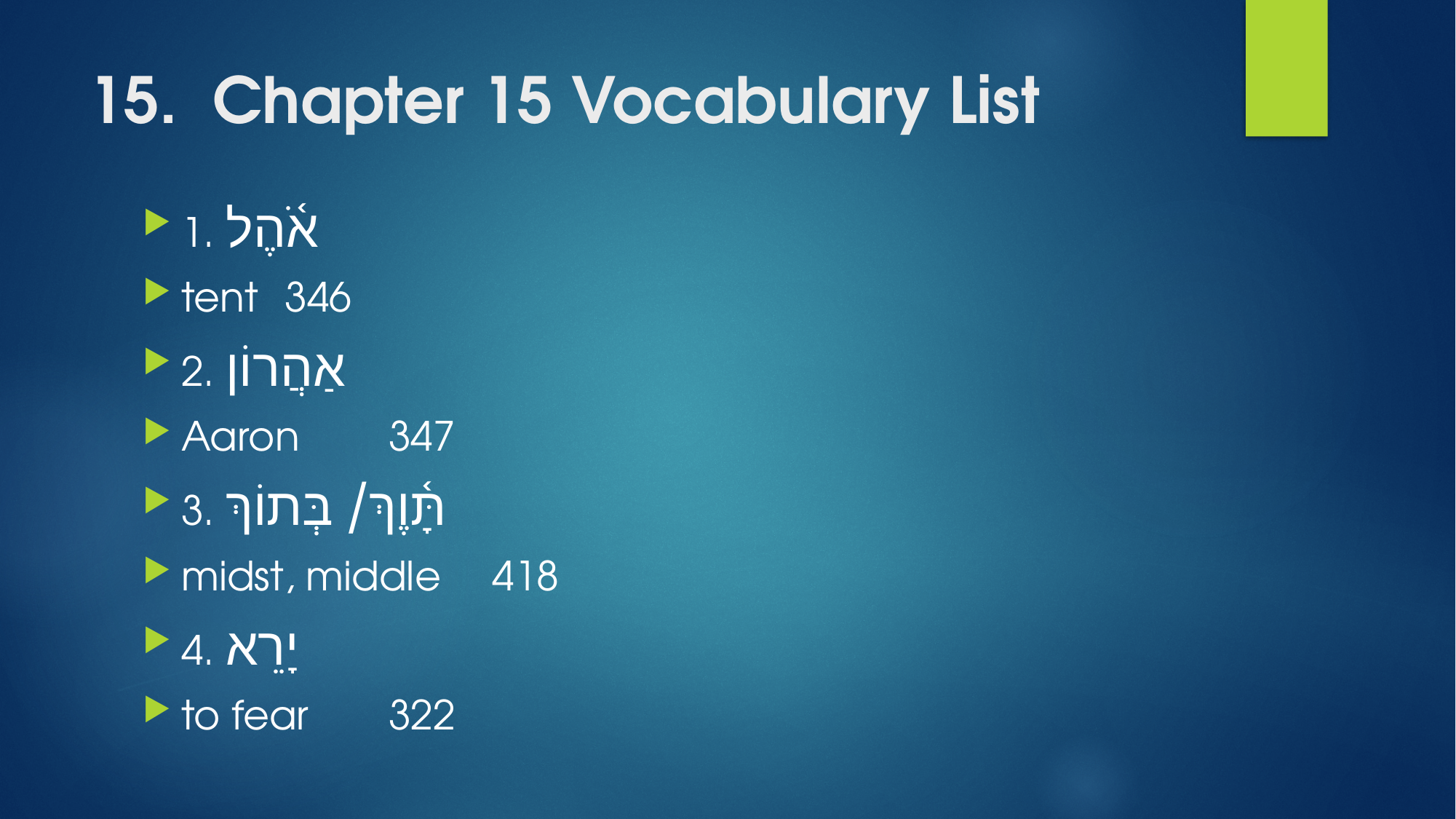

# 15.  Chapter 15 Vocabulary List
1. אֹ֫הֶל
tent 			346
2. אַהֲרוֹן
Aaron 			347
3. תָּ֫וֶךְ/ בְּתוֹךְ
midst, middle  	418
4. יָרֵא
to fear			322